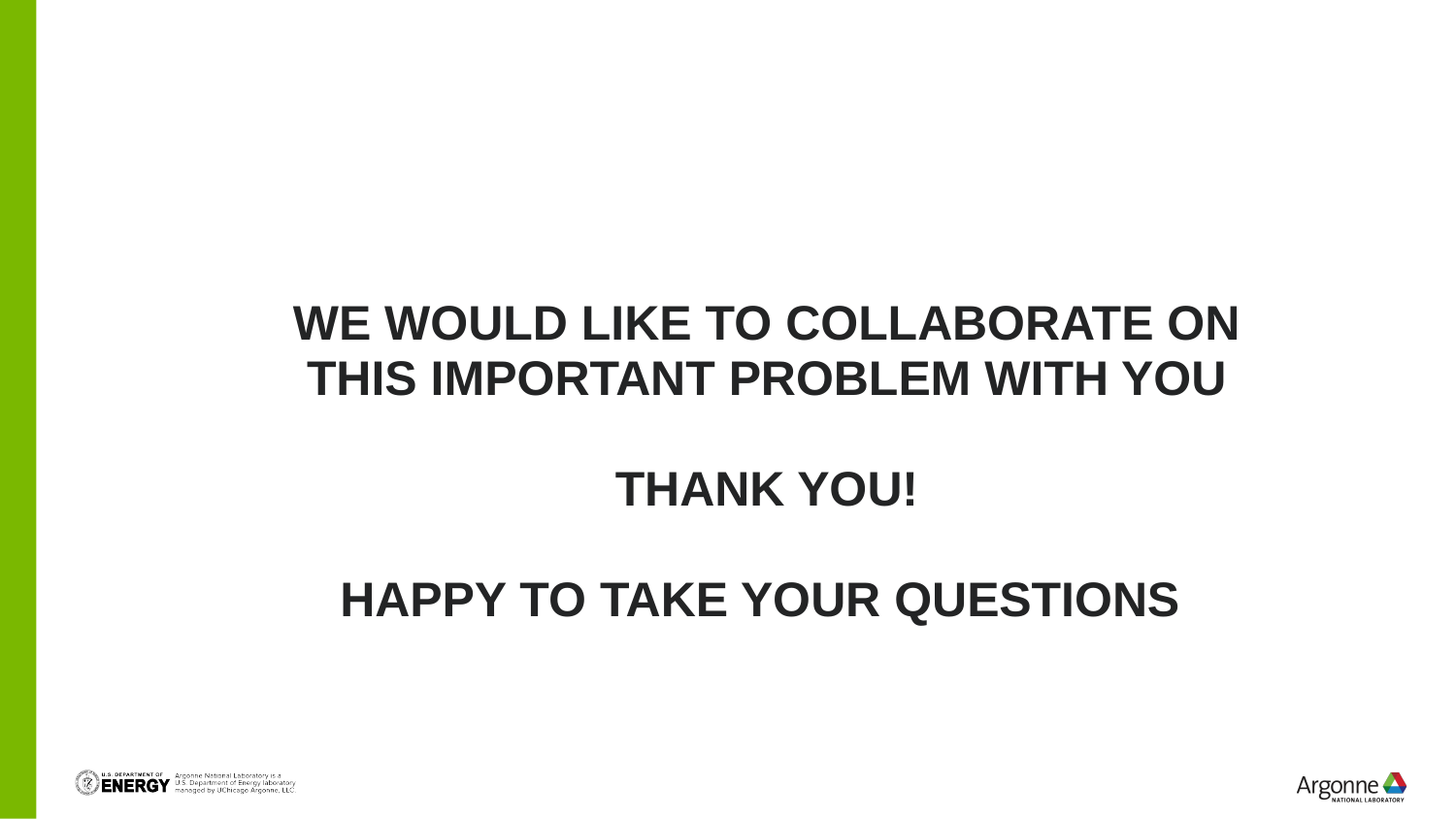

# WE Would Like to collaborate on this important problem with you Thank You! Happy to take Your questions